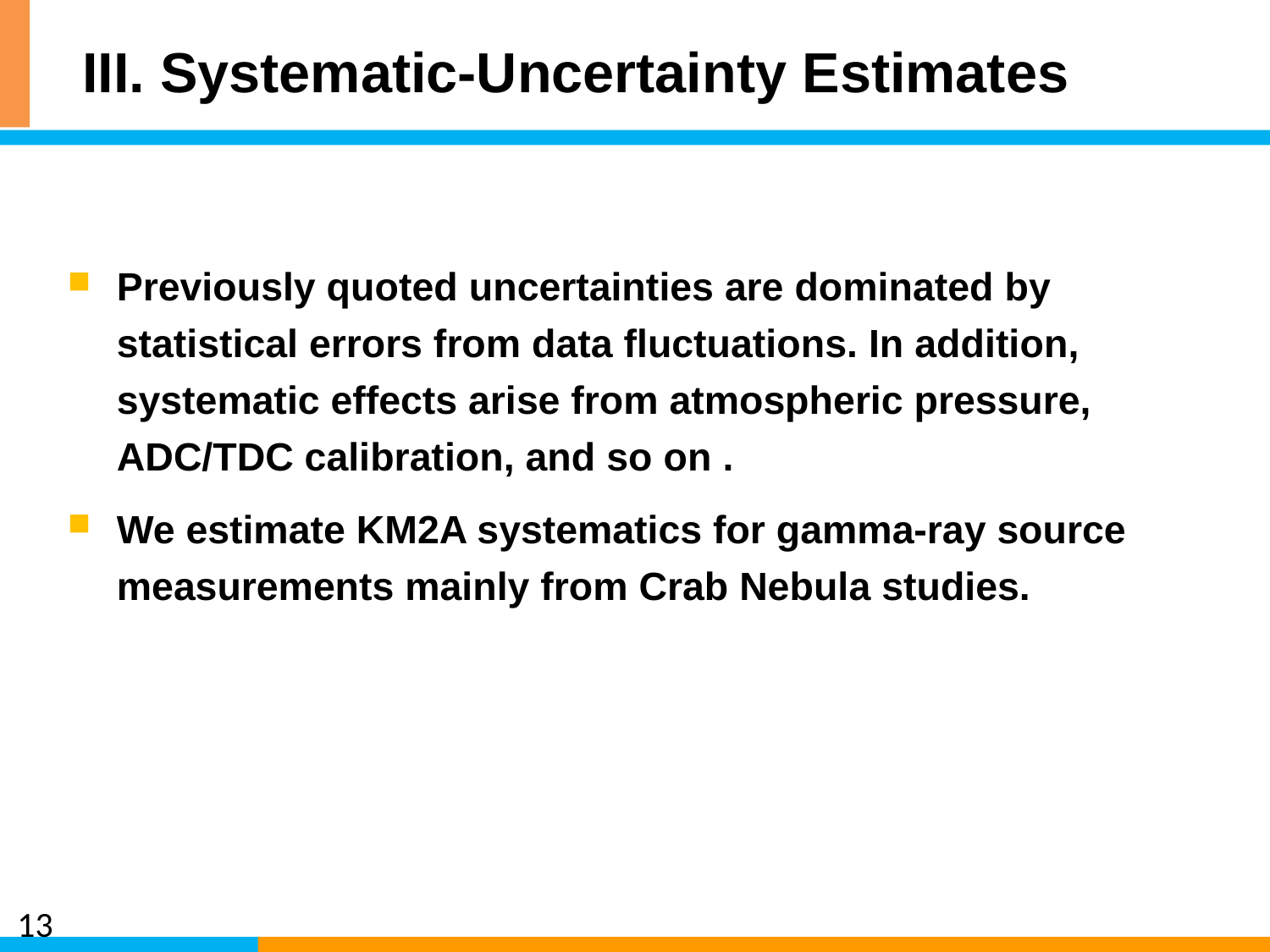

# III. Systematic-Uncertainty Estimates
Previously quoted uncertainties are dominated by statistical errors from data fluctuations. In addition, systematic effects arise from atmospheric pressure, ADC/TDC calibration, and so on .
We estimate KM2A systematics for gamma-ray source measurements mainly from Crab Nebula studies.
13